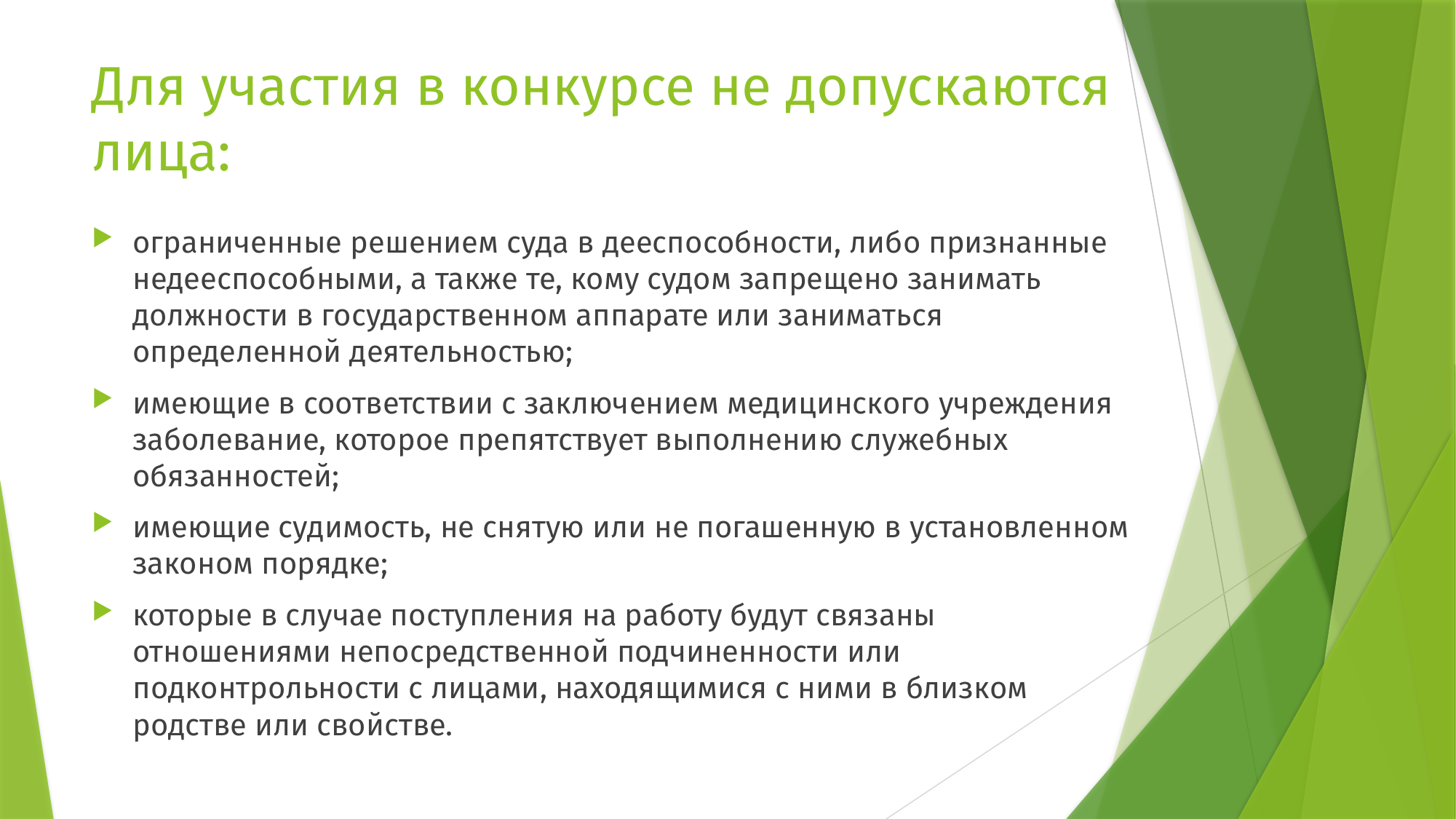

# Для участия в конкурсе не допускаются лица:
ограниченные решением суда в дееспособности, либо признанные недееспособными, а также те, кому судом запрещено занимать должности в государственном аппарате или заниматься определенной деятельностью;
имеющие в соответствии с заключением медицинского учреждения заболевание, которое препятствует выполнению служебных обязанностей;
имеющие судимость, не снятую или не погашенную в установленном законом порядке;
которые в случае поступления на работу будут связаны отношениями непосредственной подчиненности или подконтрольности с лицами, находящимися с ними в близком родстве или свойстве.